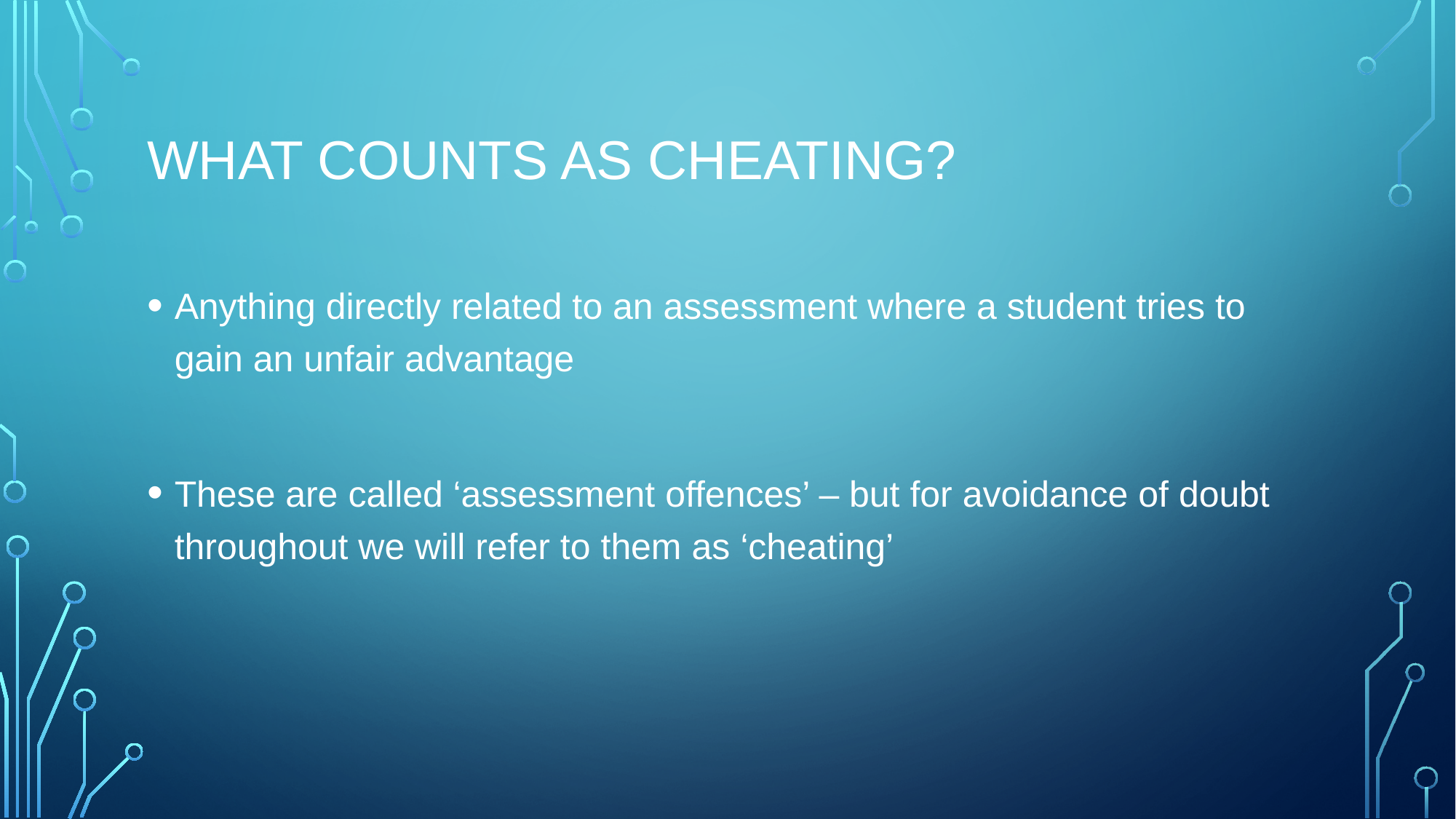

# What counts as cheating?
Anything directly related to an assessment where a student tries to gain an unfair advantage

These are called ‘assessment offences’ – but for avoidance of doubt throughout we will refer to them as ‘cheating’